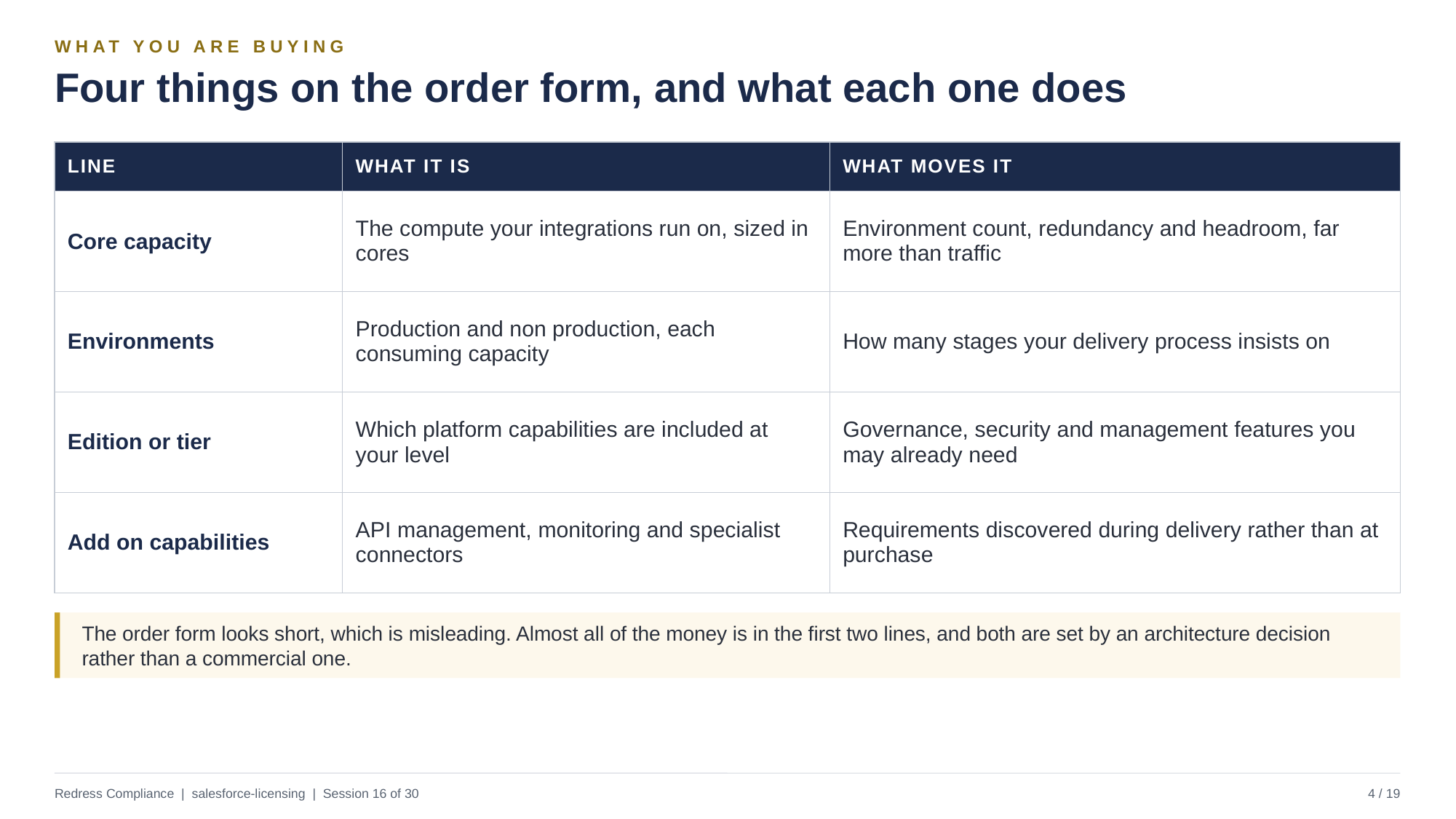

WHAT YOU ARE BUYING
Four things on the order form, and what each one does
| LINE | WHAT IT IS | WHAT MOVES IT |
| --- | --- | --- |
| Core capacity | The compute your integrations run on, sized in cores | Environment count, redundancy and headroom, far more than traffic |
| Environments | Production and non production, each consuming capacity | How many stages your delivery process insists on |
| Edition or tier | Which platform capabilities are included at your level | Governance, security and management features you may already need |
| Add on capabilities | API management, monitoring and specialist connectors | Requirements discovered during delivery rather than at purchase |

The order form looks short, which is misleading. Almost all of the money is in the first two lines, and both are set by an architecture decision rather than a commercial one.

Redress Compliance  |  salesforce-licensing  |  Session 16 of 30
4 / 19